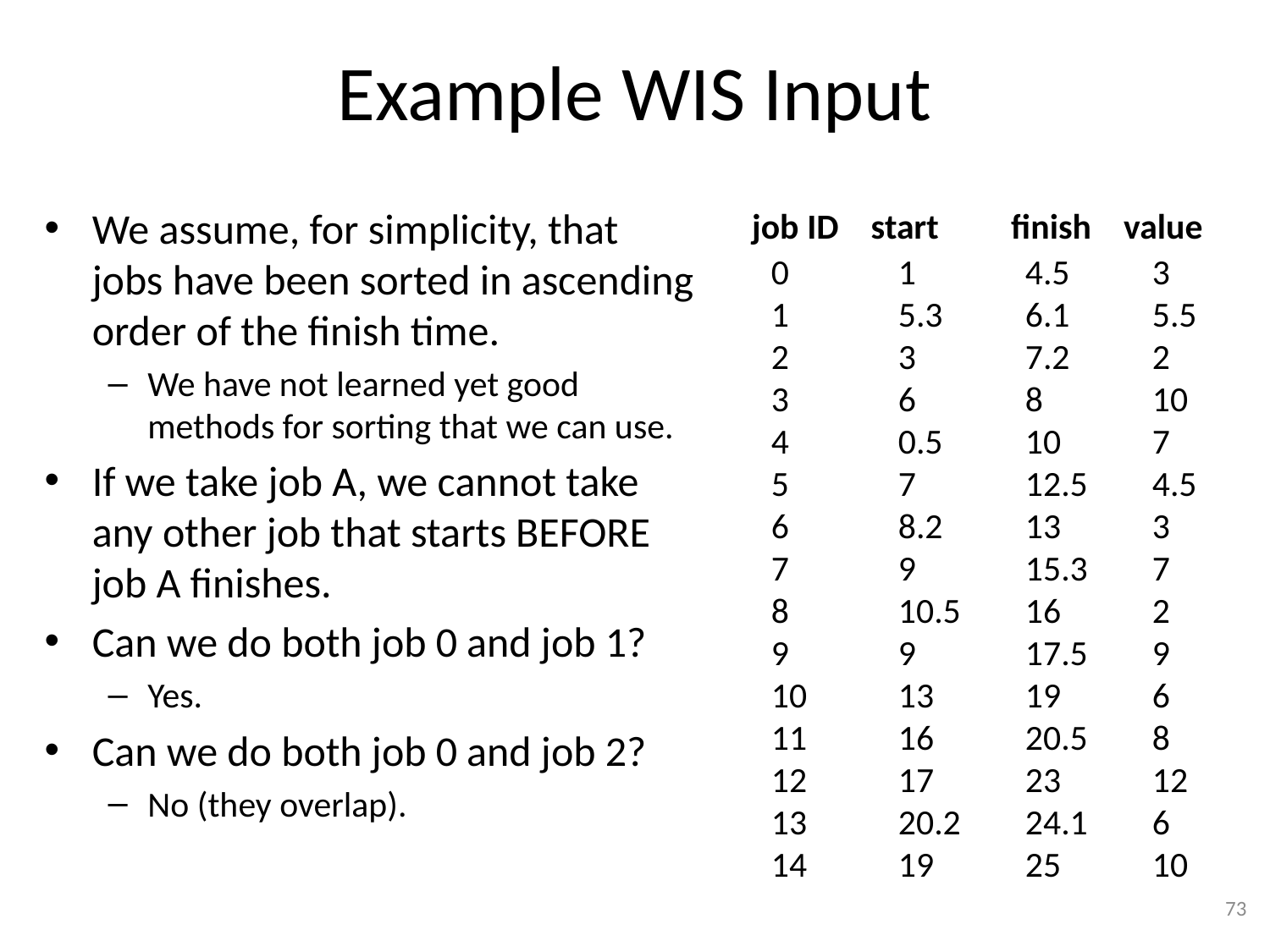

# Example WIS Input
We assume, for simplicity, that jobs have been sorted in ascending order of the finish time.
We have not learned yet good methods for sorting that we can use.
If we take job A, we cannot take any other job that starts BEFORE job A finishes.
Can we do both job 0 and job 1?
Yes.
Can we do both job 0 and job 2?
No (they overlap).
job ID    start         finish    value

0	1 	4.5	3
1	5.3 	6.1	5.5
2	3	7.2	2
3	6	8	10
4	0.5	10	7
5	7	12.5	4.5
6	8.2	13	3
7	9	15.3	7
8	10.5	16	2
9	9	17.5	9
10	13	19	6
11	16	20.5	8
12	17	23	12
13	20.2	24.1	6
14	19	25	10
73